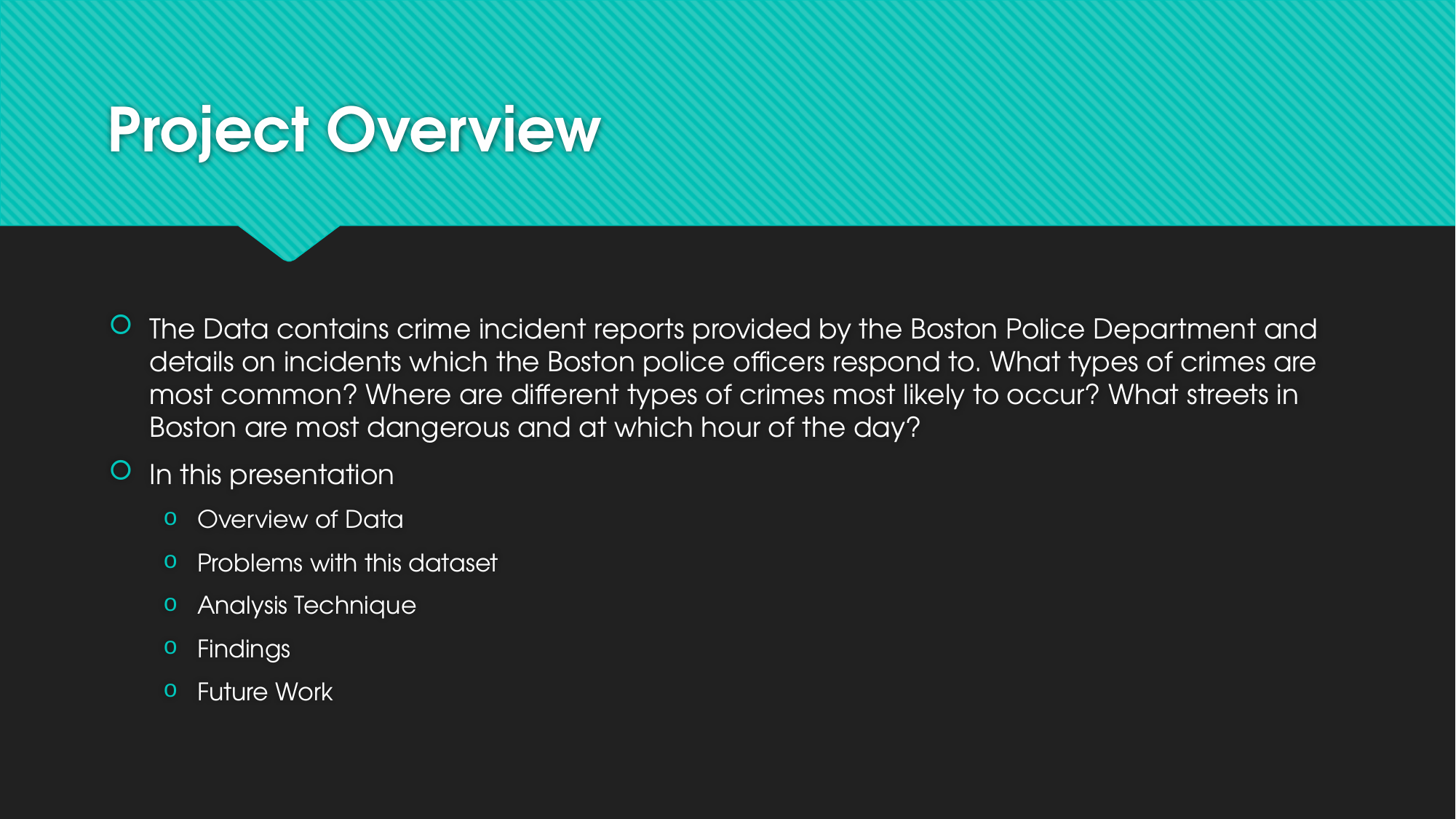

# Project Overview
The Data contains crime incident reports provided by the Boston Police Department and details on incidents which the Boston police officers respond to. What types of crimes are most common? Where are different types of crimes most likely to occur? What streets in Boston are most dangerous and at which hour of the day?
In this presentation
Overview of Data
Problems with this dataset
Analysis Technique
Findings
Future Work